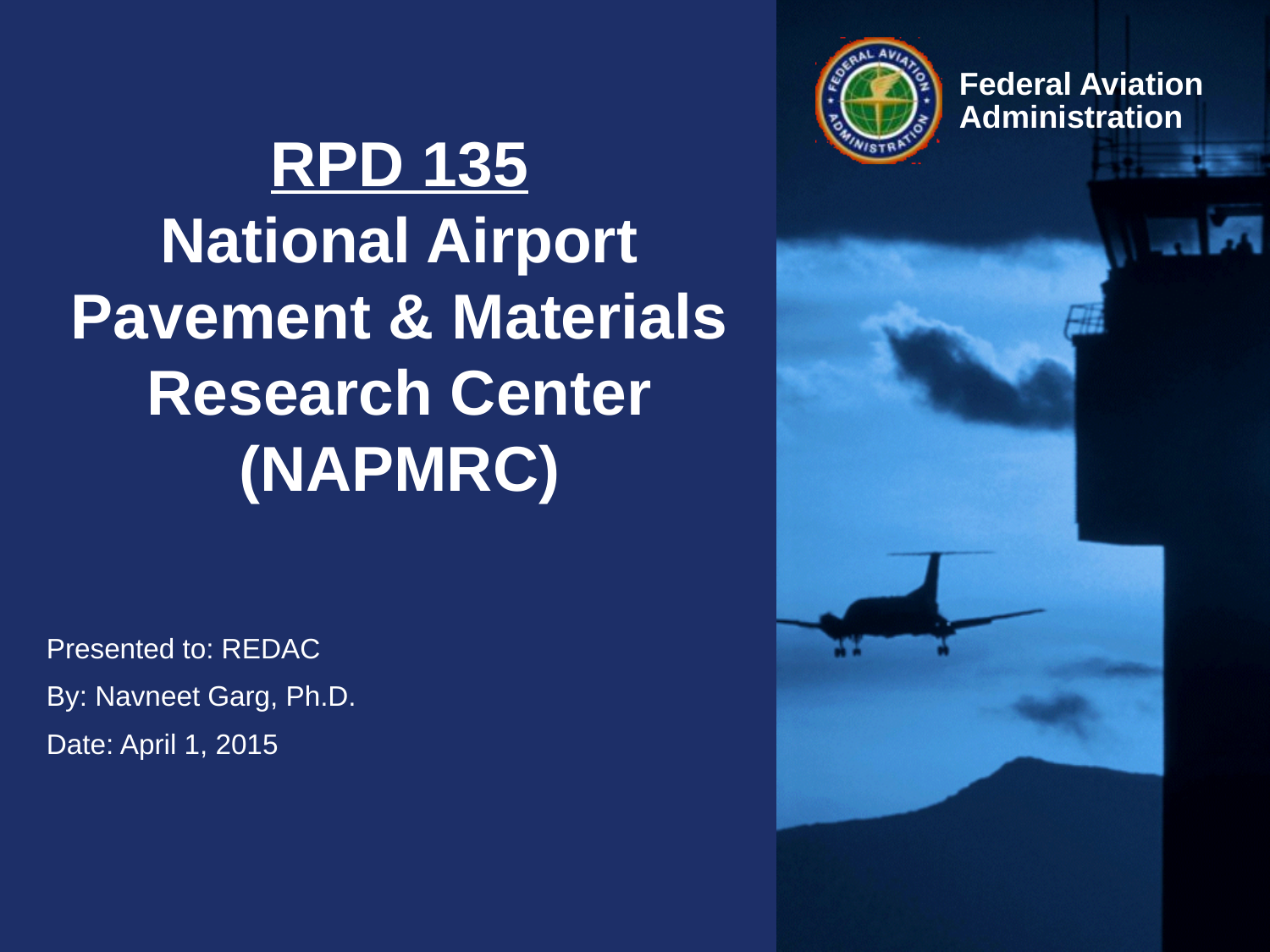

# RPD 135 National Airport Pavement & Materials Research Center (NAPMRC)